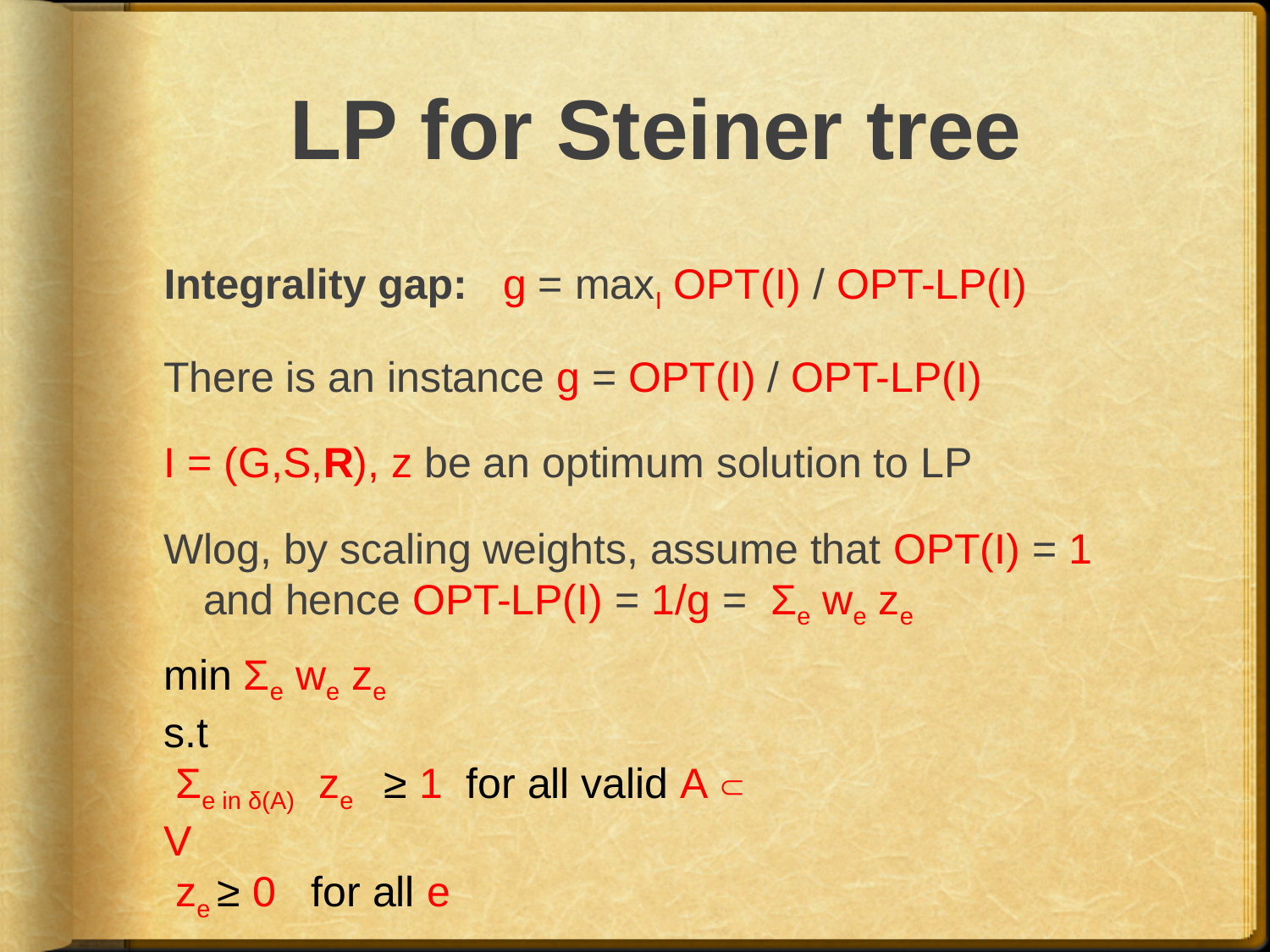

# LP for Steiner tree
Integrality gap:   g = maxI OPT(I) / OPT-LP(I)
There is an instance g = OPT(I) / OPT-LP(I)
I = (G,S,R), z be an optimum solution to LP
Wlog, by scaling weights, assume that OPT(I) = 1 and hence OPT-LP(I) = 1/g =  Σe we ze
min Σe we ze
s.t
 Σe in δ(A)  ze   ≥ 1  for all valid A ⊂ V
 ze ≥ 0   for all e